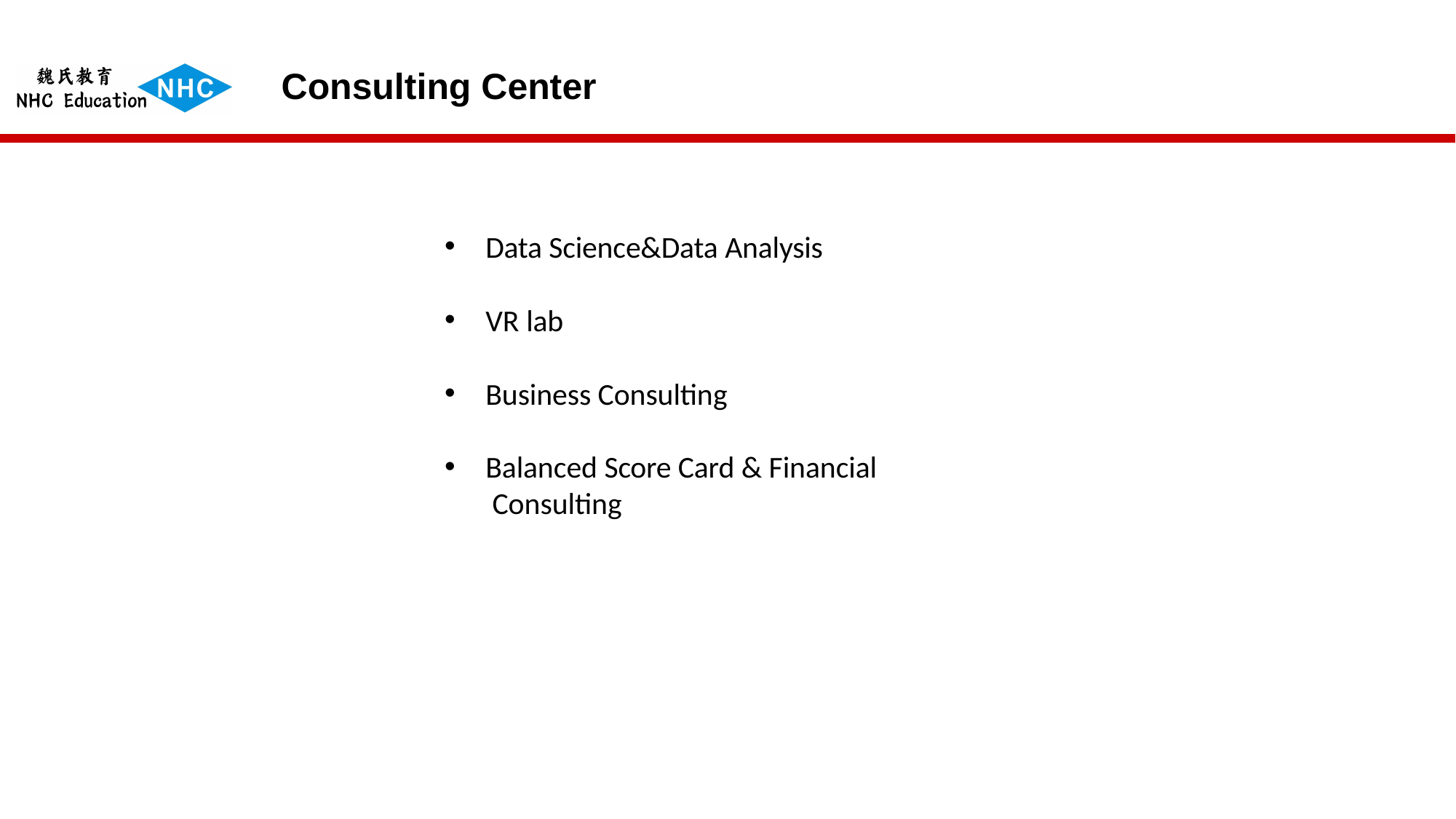

# Consulting Center
Data Science&Data Analysis

VR lab

Business Consulting

Balanced Score Card & Financial  Consulting